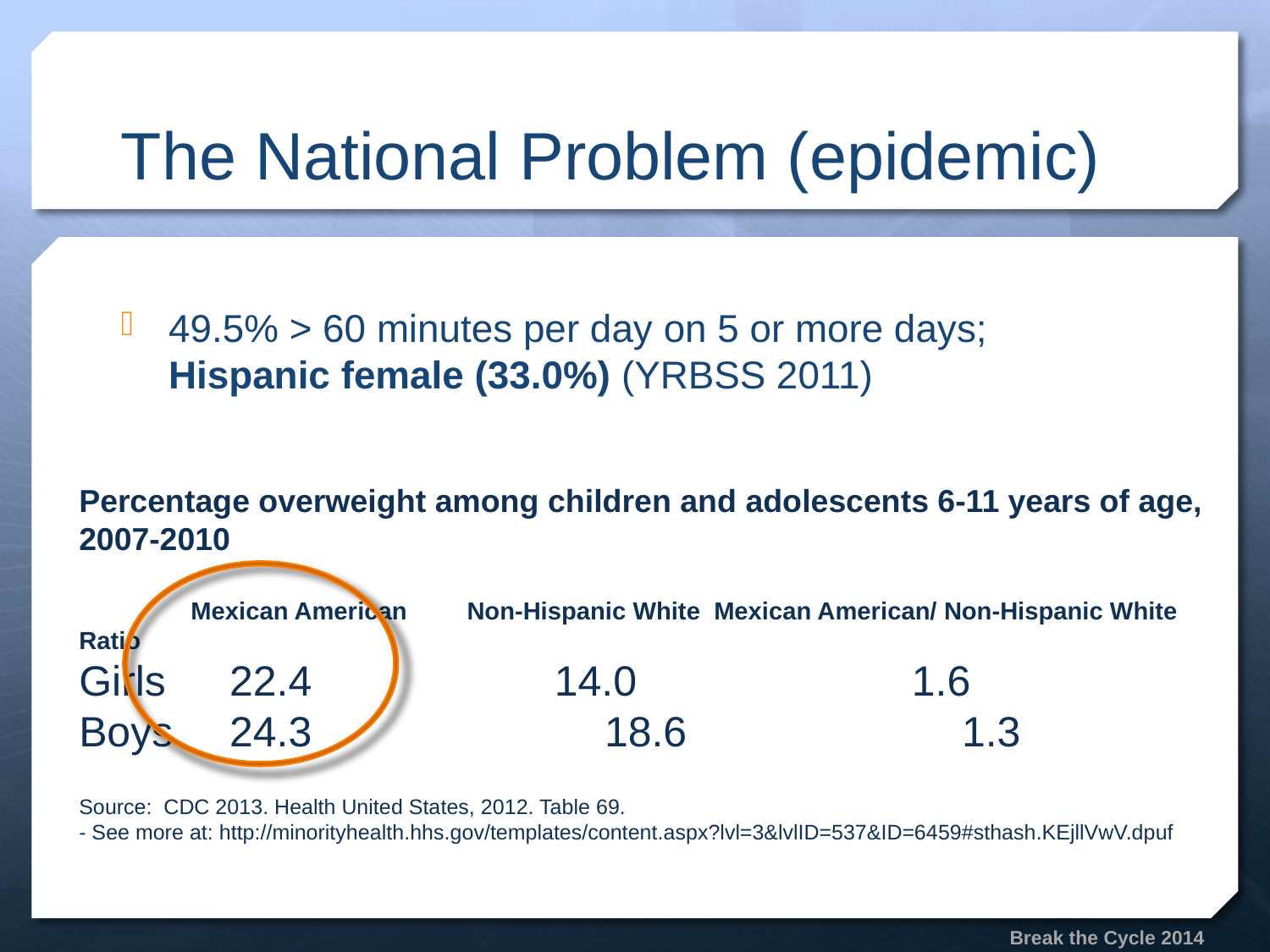

# The National Problem (epidemic)
49.5% > 60 minutes per day on 5 or more days; Hispanic female (33.0%) (YRBSS 2011)
Percentage overweight among children and adolescents 6-11 years of age, 2007-2010

                Mexican American   	 Non-Hispanic White	Mexican American/ Non-Hispanic White Ratio
Girls	  22.4	  	        14.0		      1.6
Boys	  24.3	                       18.6	                     1.3

Source:  CDC 2013. Health United States, 2012. Table 69.
- See more at: http://minorityhealth.hhs.gov/templates/content.aspx?lvl=3&lvlID=537&ID=6459#sthash.KEjllVwV.dpuf

Break the Cycle 2014